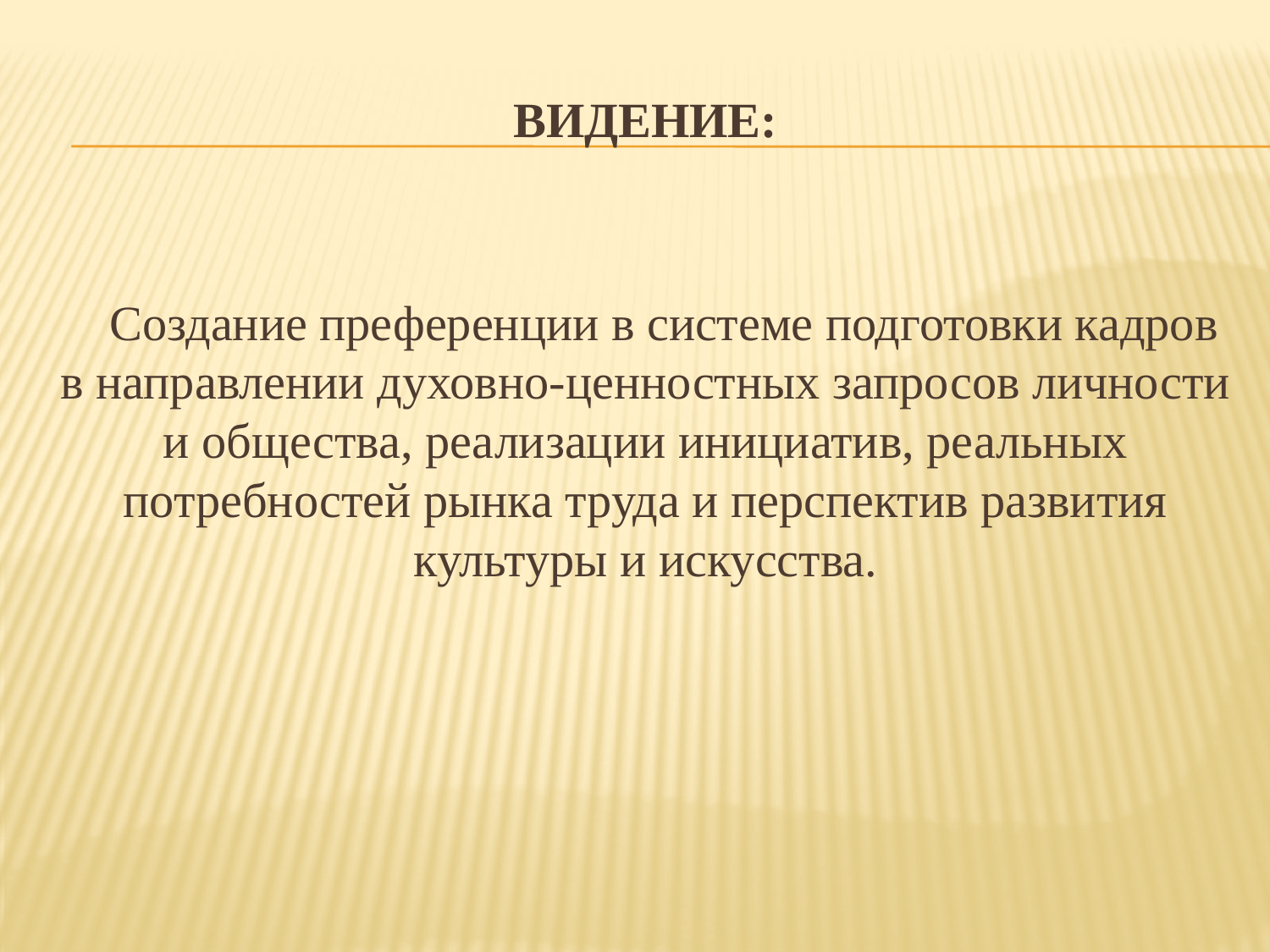

# виДЕНИЕ:

   Создание преференции в системе подготовки кадров в направлении духовно-ценностных запросов личности и общества, реализации инициатив, реальных потребностей рынка труда и перспектив развития культуры и искусства.